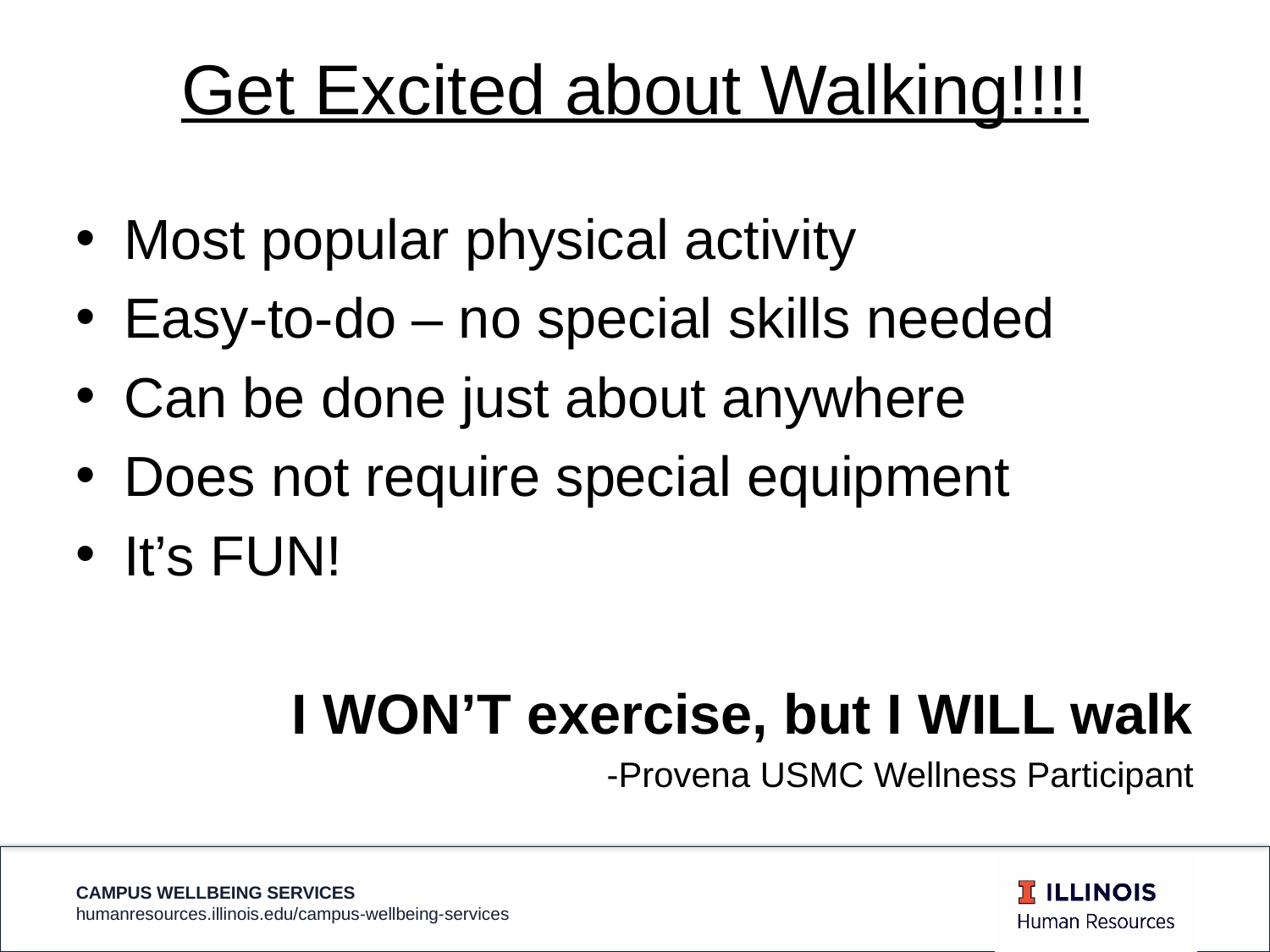

Get Excited about Walking!!!!
Most popular physical activity
Easy-to-do – no special skills needed
Can be done just about anywhere
Does not require special equipment
It’s FUN!

I WON’T exercise, but I WILL walk
-Provena USMC Wellness Participant